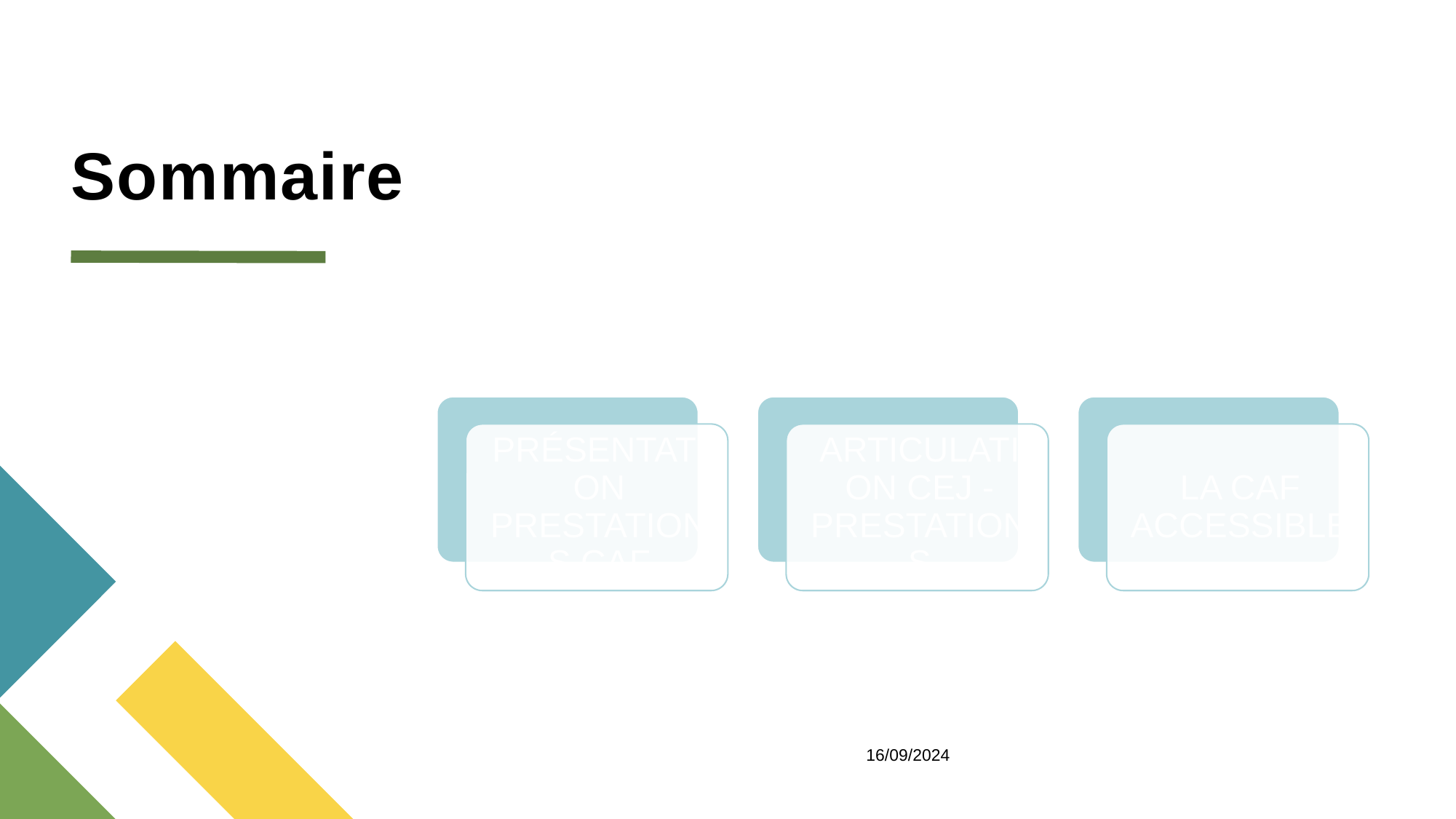

# Sommaire
Présentation prestations caf
Articulation cej - prestations
La caf accessible
16/09/2024